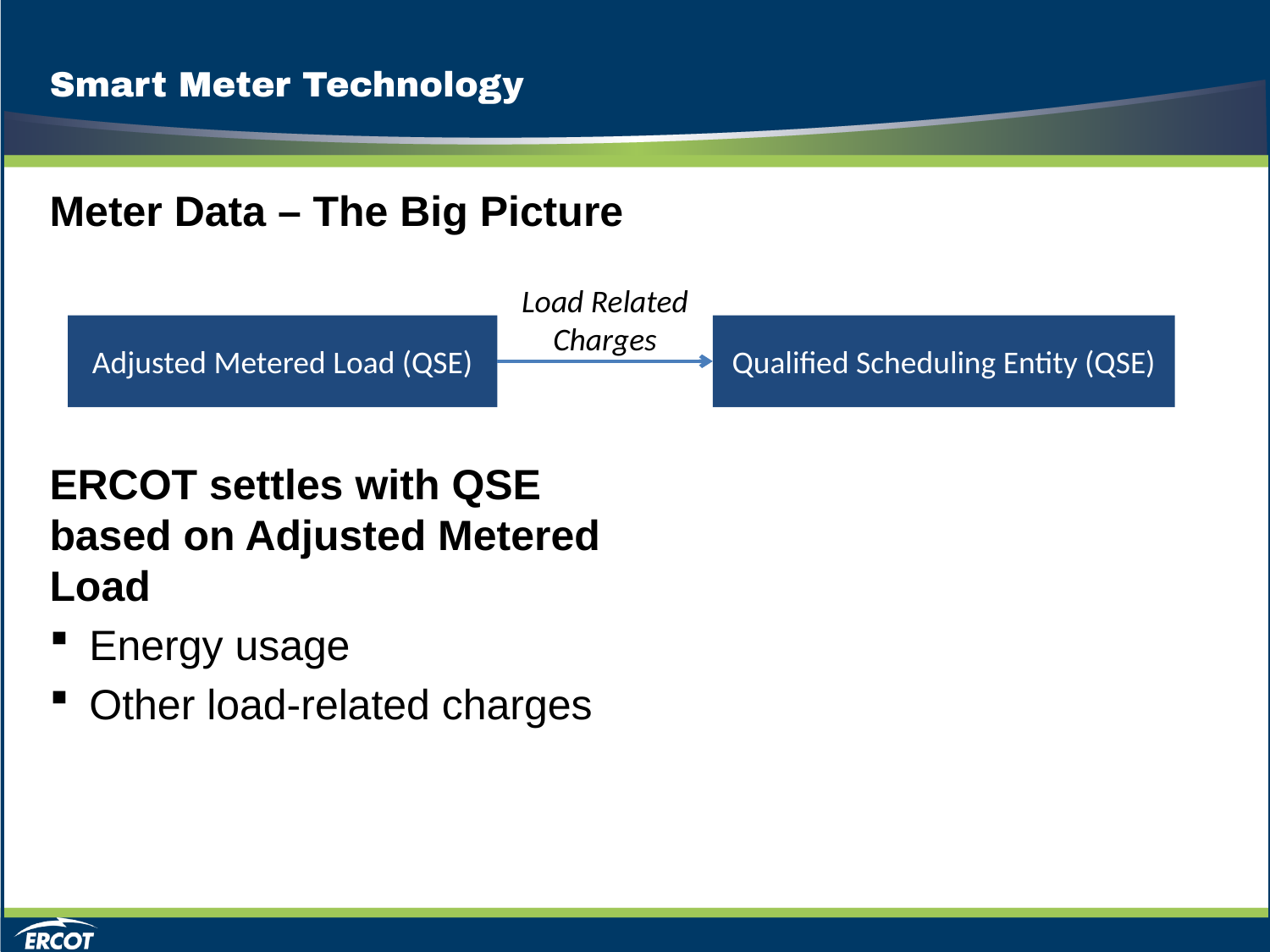

# Smart Meter Technology
Meter Data – The Big Picture
Load Related Charges
Adjusted Metered Load (QSE)
Qualified Scheduling Entity (QSE)
ERCOT settles with QSE based on Adjusted Metered Load
Energy usage
Other load-related charges